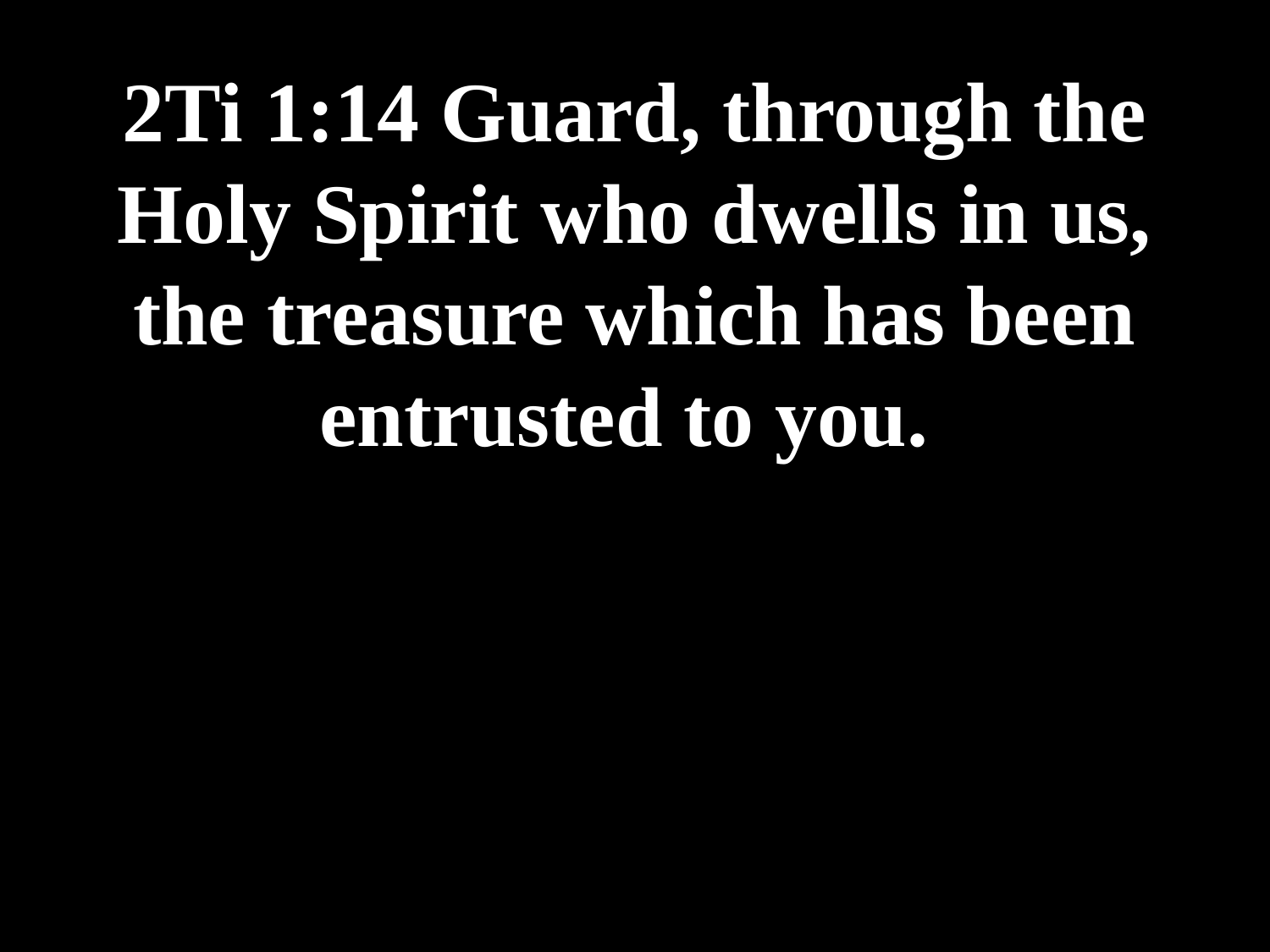

# 2Ti 1:14 Guard, through the Holy Spirit who dwells in us, the treasure which has been entrusted to you.